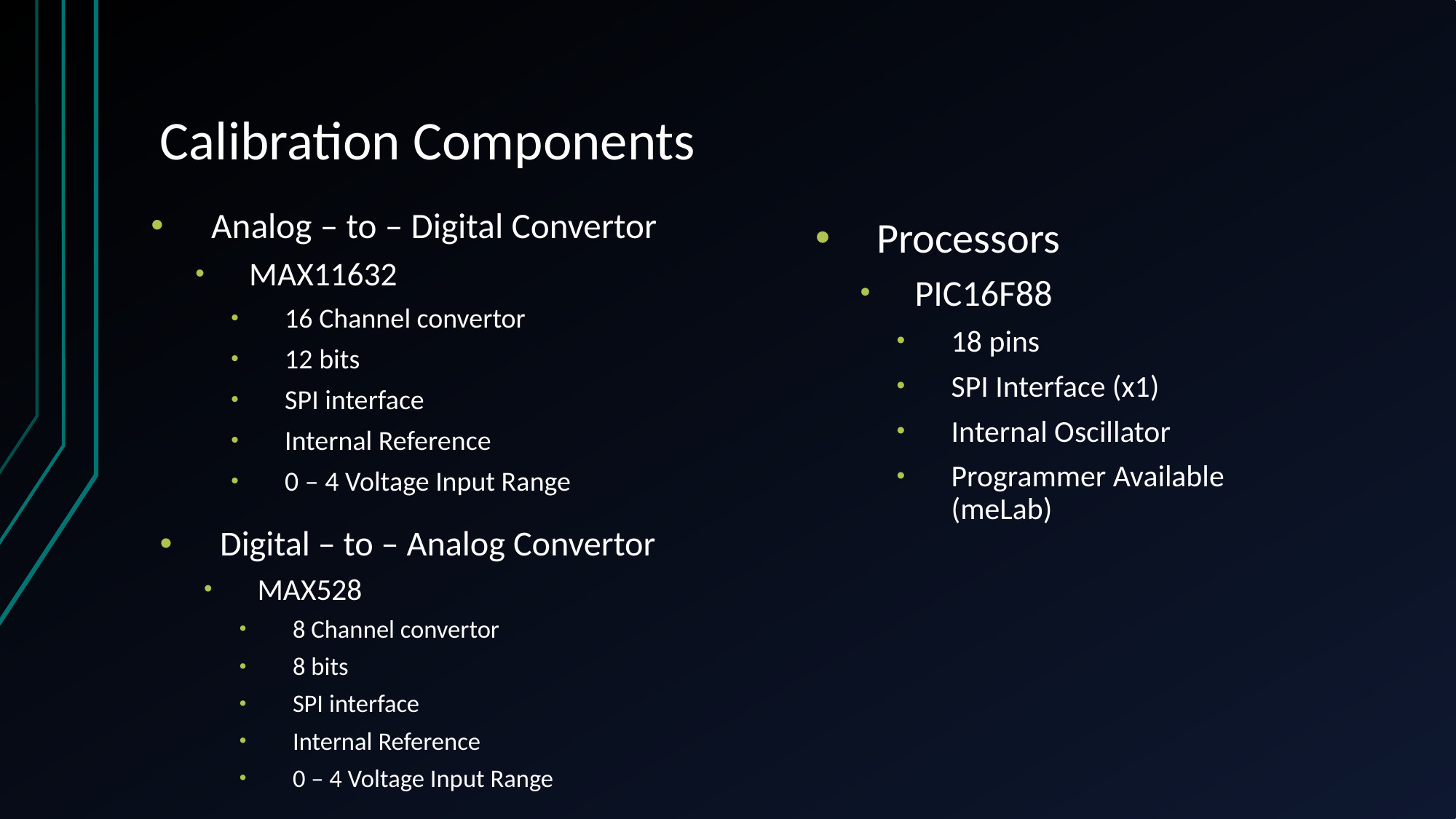

# Calibration Components
Analog – to – Digital Convertor
MAX11632
16 Channel convertor
12 bits
SPI interface
Internal Reference
0 – 4 Voltage Input Range

Processors
PIC16F88
18 pins
SPI Interface (x1)
Internal Oscillator
Programmer Available
(meLab)

Digital – to – Analog Convertor
MAX528
8 Channel convertor
8 bits
SPI interface
Internal Reference
0 – 4 Voltage Input Range